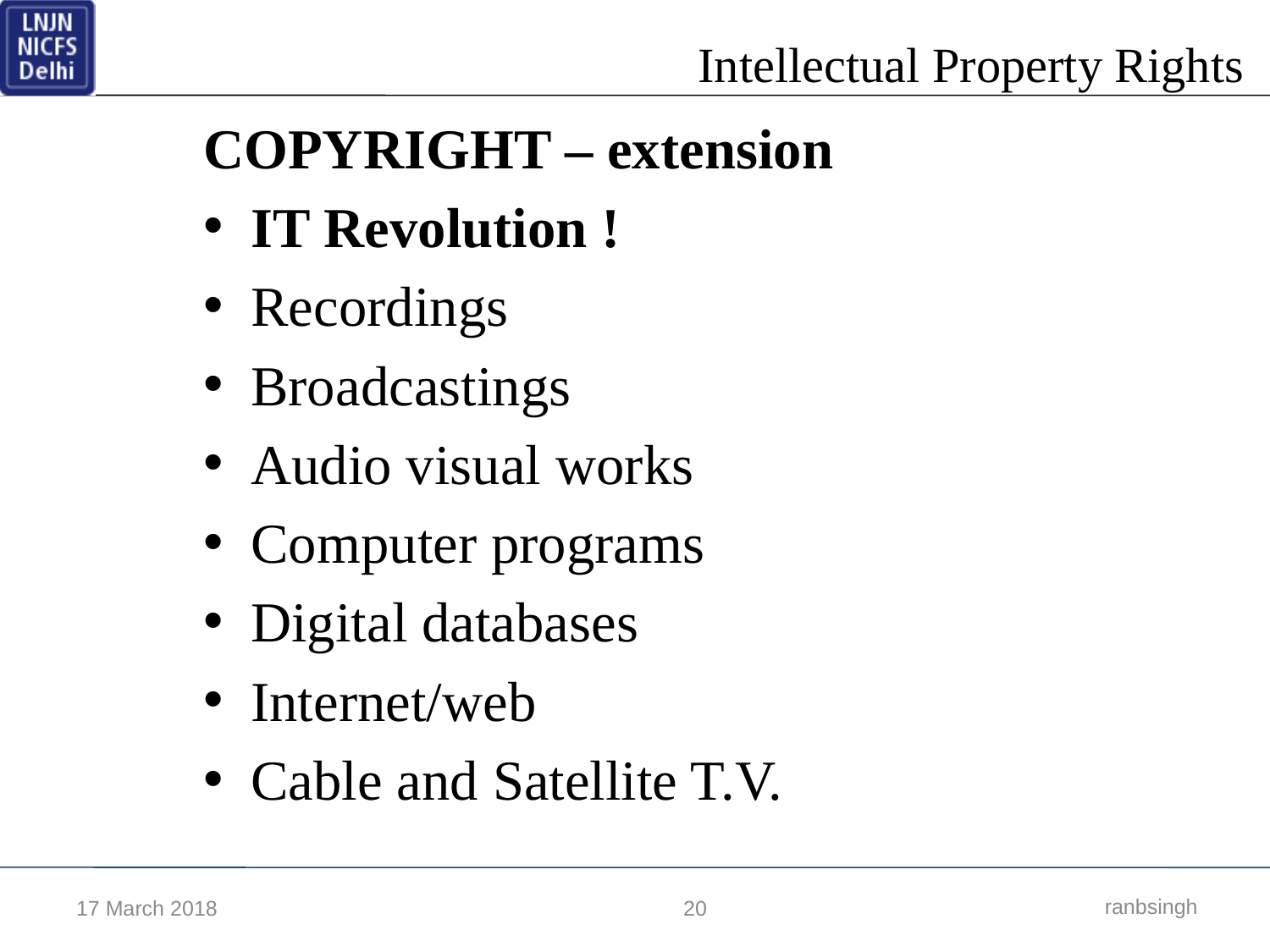

COPYRIGHT – extension
IT Revolution !
Recordings
Broadcastings
Audio visual works
Computer programs
Digital databases
Internet/web
Cable and Satellite T.V.
                                   ranbsingh
17 March 2018
   20